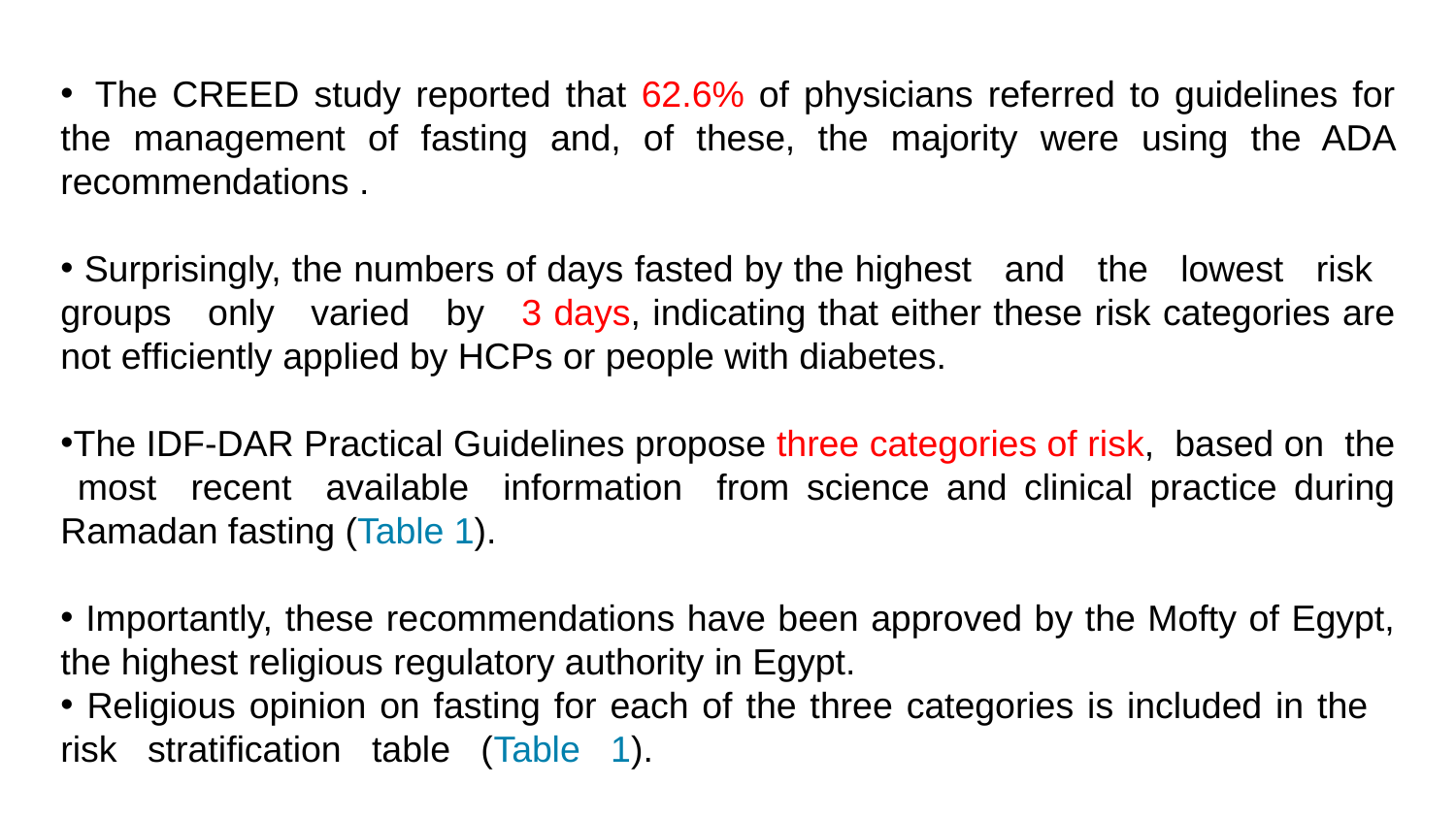

The CREED study reported that 62.6% of physicians referred to guidelines for the management of fasting and, of these, the majority were using the ADA recommendations .

 Surprisingly, the numbers of days fasted by the highest   and   the   lowest   risk   groups   only   varied   by   3 days, indicating that either these risk categories are not efﬁciently applied by HCPs or people with diabetes.

The IDF-DAR Practical Guidelines propose three categories of risk,  based on  the  most  recent  available  information  from science and clinical practice during Ramadan fasting (Table 1).

 Importantly, these recommendations have been approved by the Mofty of Egypt, the highest religious regulatory authority in Egypt.
 Religious opinion on fasting for each of the three categories is included in the   risk   stratiﬁcation   table   (Table   1).